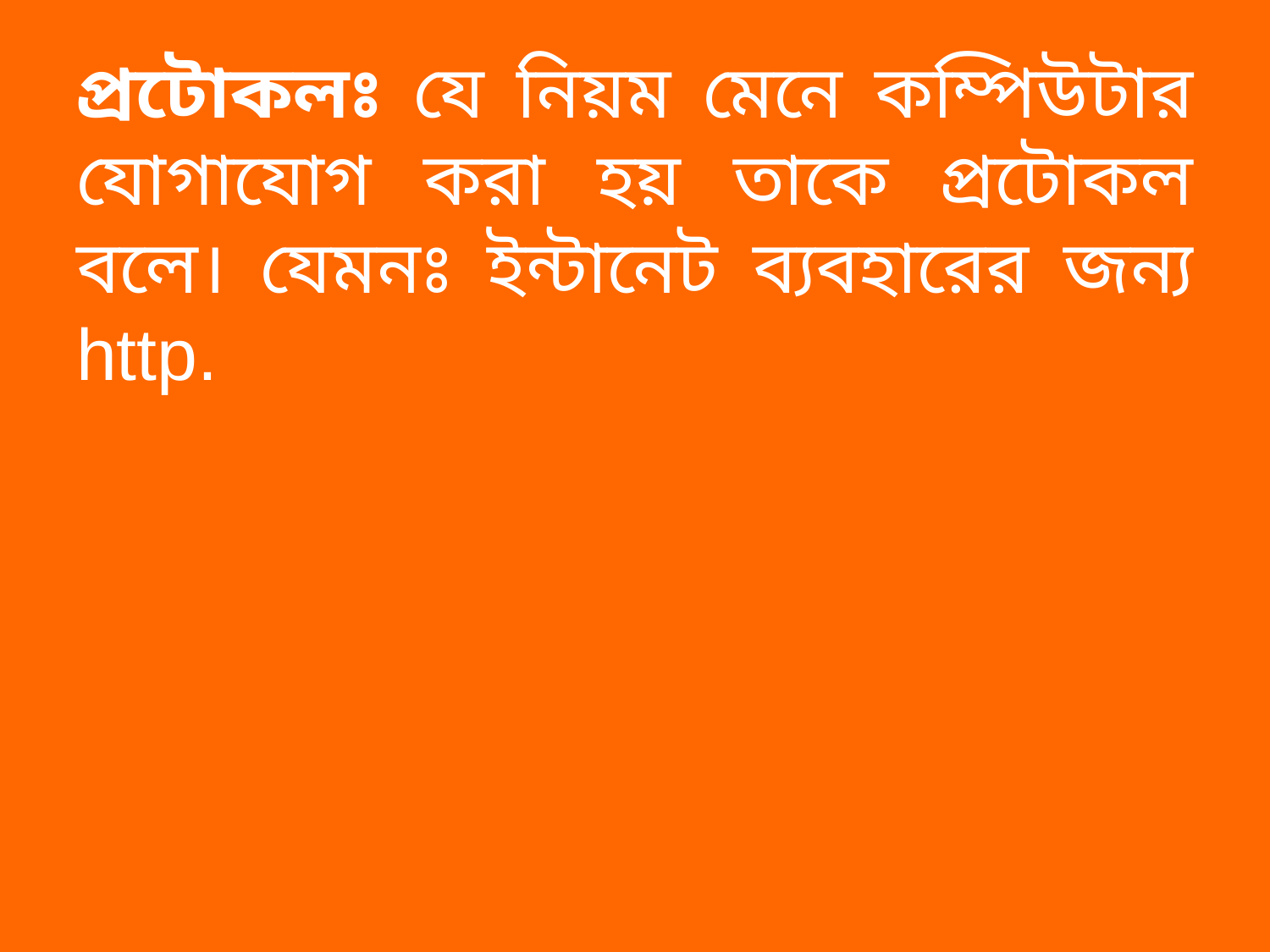

# প্রটোকলঃ যে নিয়ম মেনে কম্পিউটার যোগাযোগ করা হয় তাকে প্রটোকল বলে। যেমনঃ ইন্টানেট ব্যবহারের জন্য http.